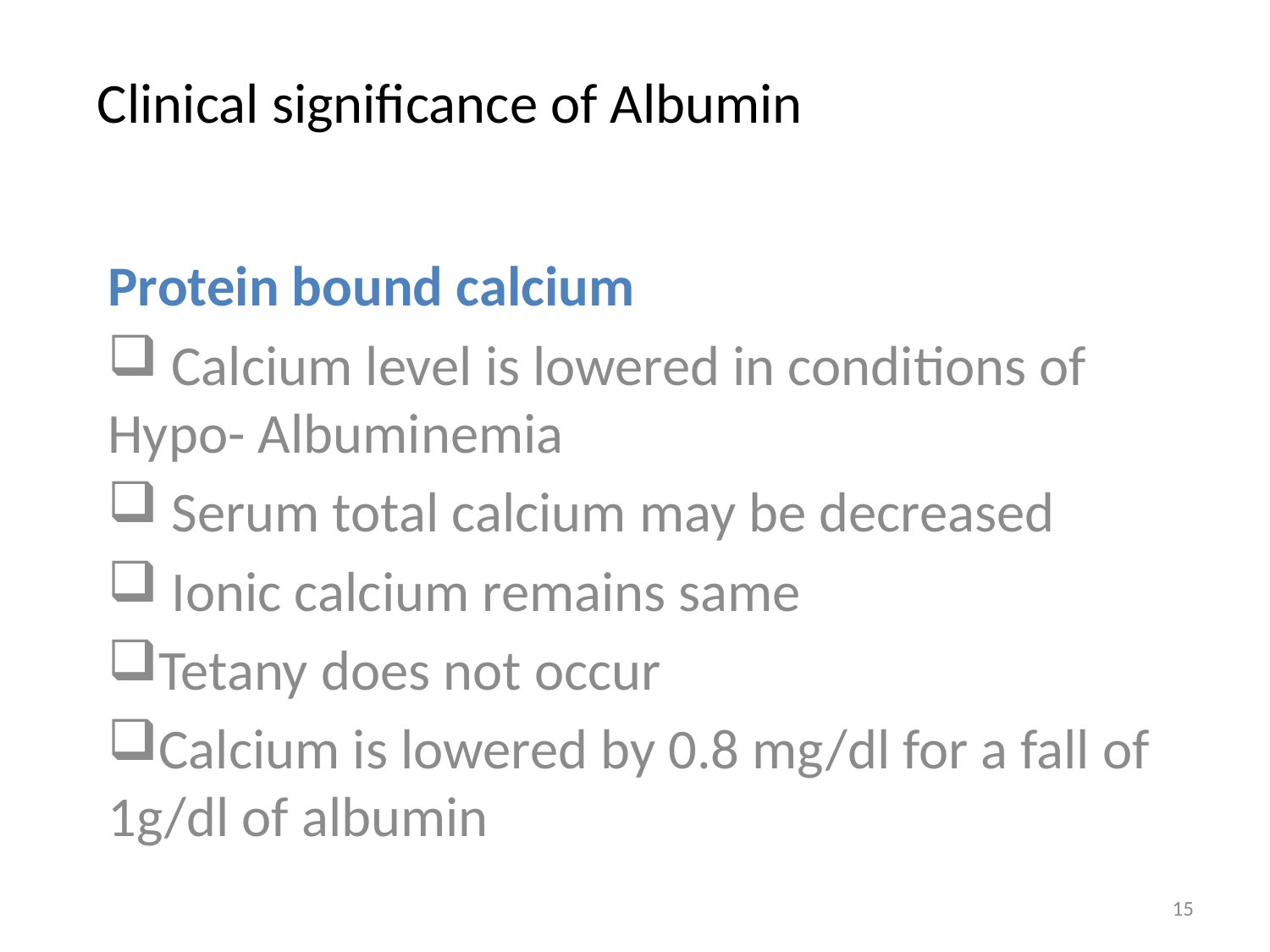

# Clinical significance of Albumin
Protein bound calcium
 Calcium level is lowered in conditions of Hypo- Albuminemia
 Serum total calcium may be decreased
 Ionic calcium remains same
Tetany does not occur
Calcium is lowered by 0.8 mg/dl for a fall of 1g/dl of albumin
15